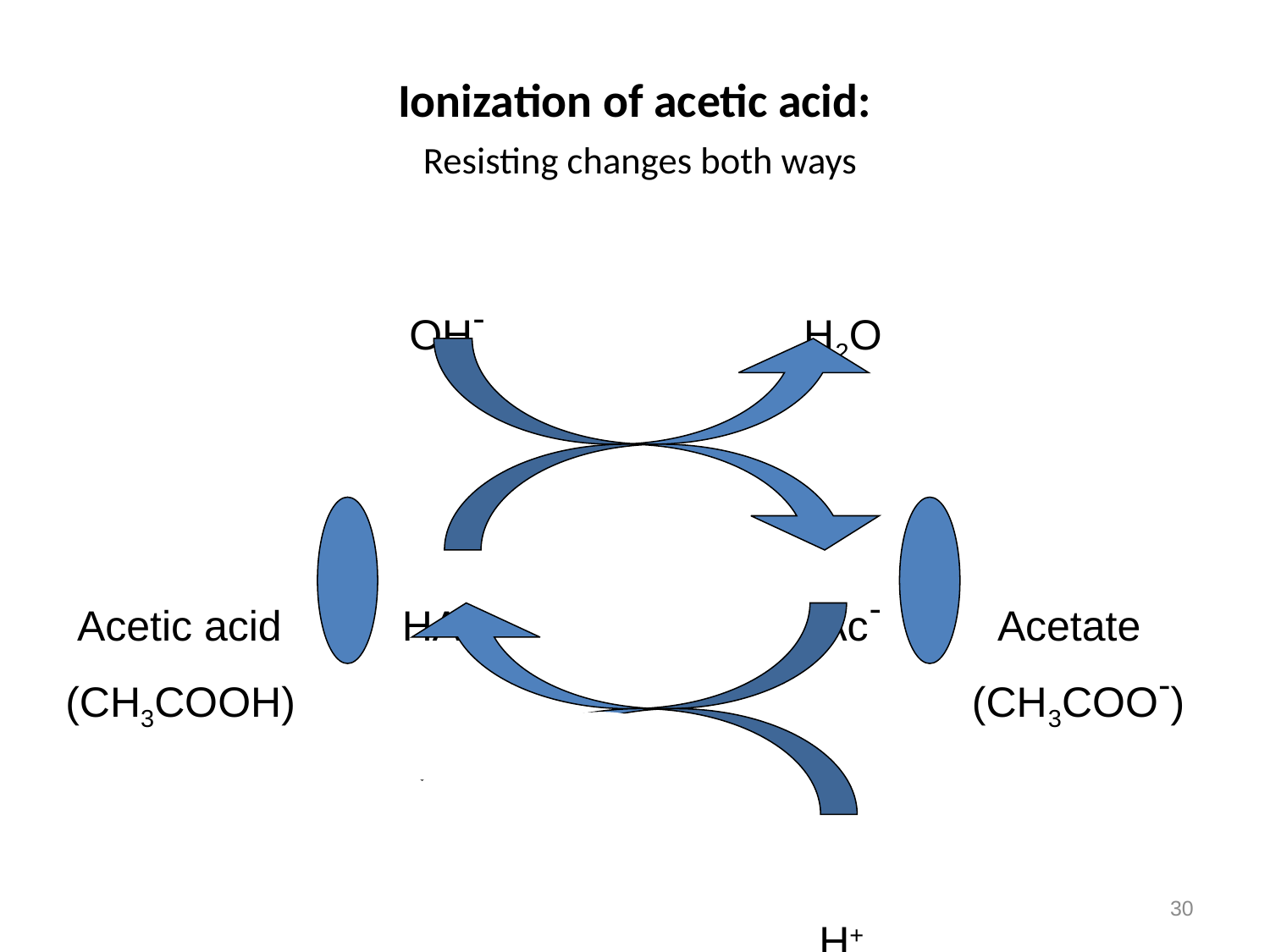

# Ionization of acetic acid: Resisting changes both ways

                             OH-                           H2O

 Acetic acid	       HAc	                     Ac-          Acetate
(CH3COOH)				                       (CH3COO-)

					          H+

30